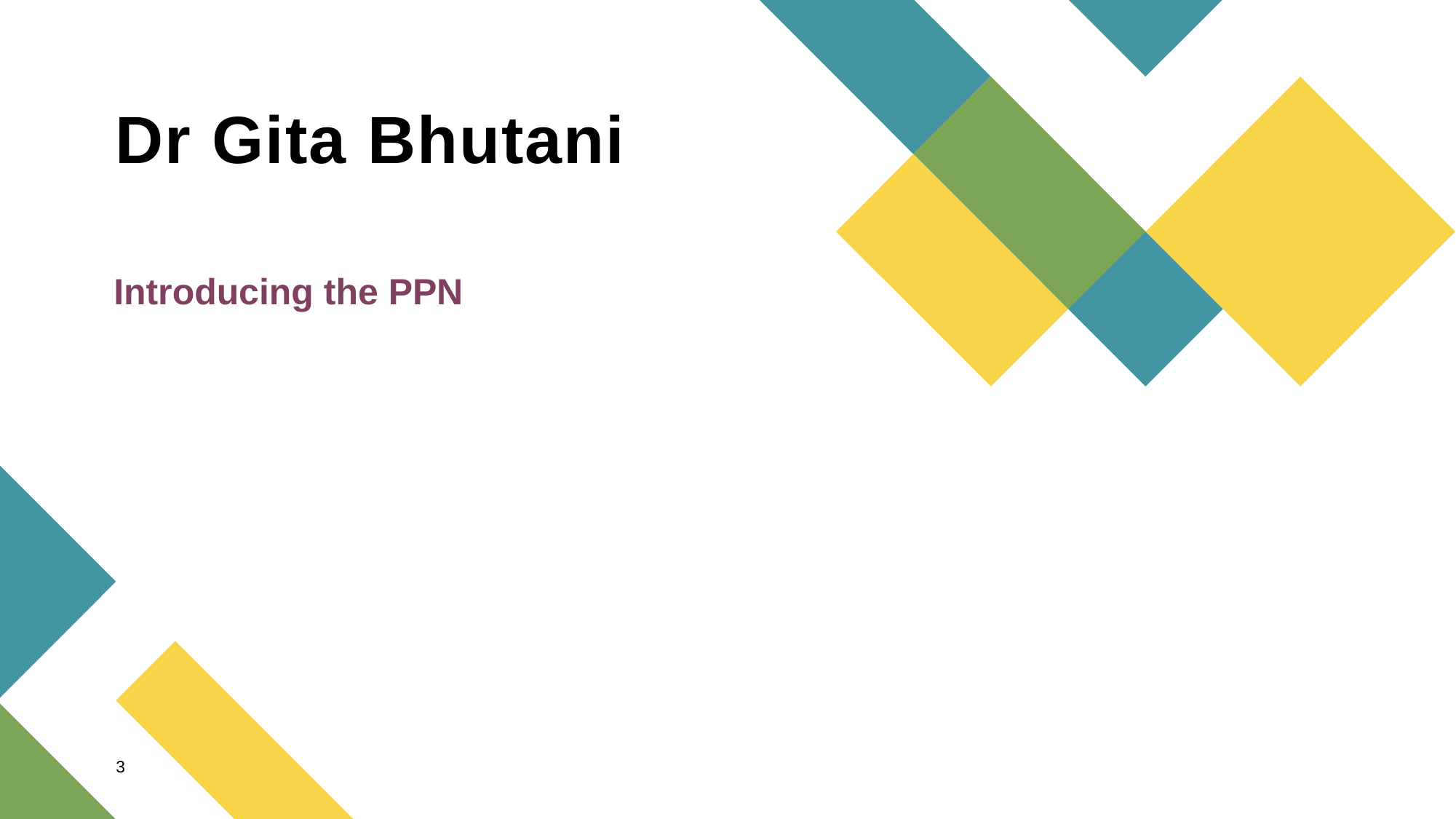

# Dr Gita Bhutani
Introducing the PPN
3